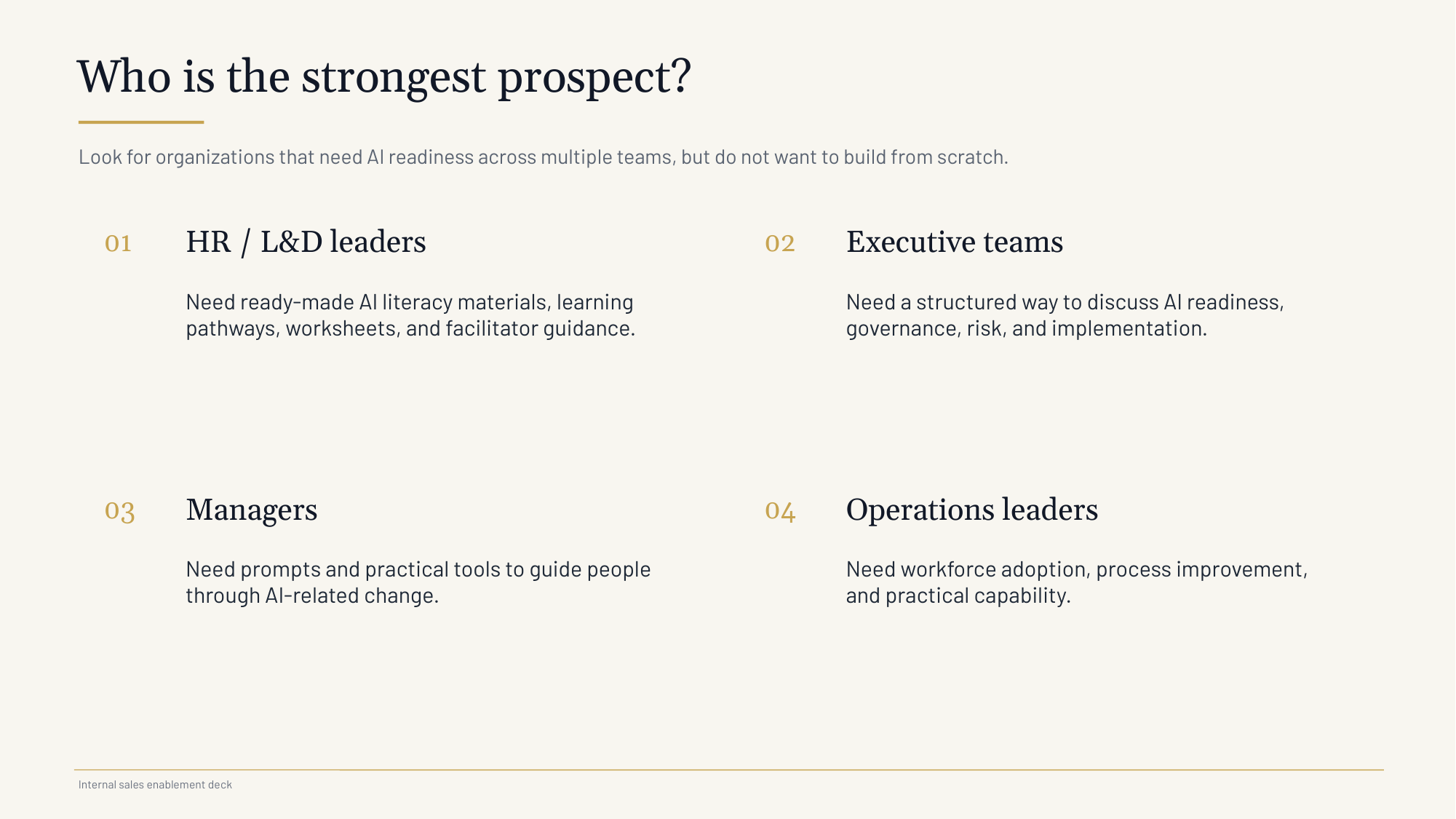

Who is the strongest prospect?

Look for organizations that need AI readiness across multiple teams, but do not want to build from scratch.
01
HR / L&D leaders
02
Executive teams
Need ready-made AI literacy materials, learning pathways, worksheets, and facilitator guidance.
Need a structured way to discuss AI readiness, governance, risk, and implementation.
03
Managers
04
Operations leaders
Need prompts and practical tools to guide people through AI-related change.
Need workforce adoption, process improvement, and practical capability.

Internal sales enablement deck